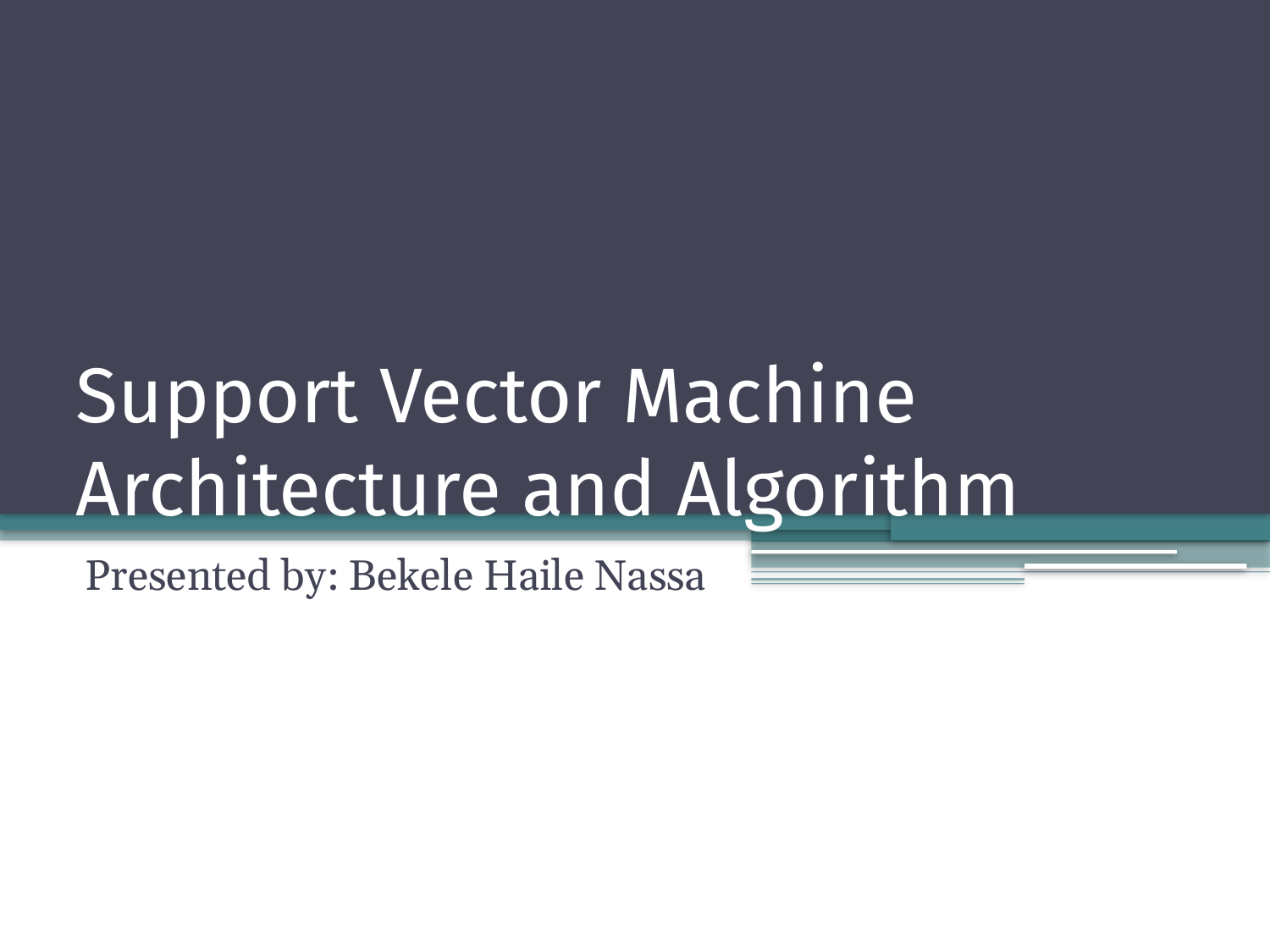

# Support Vector Machine Architecture and Algorithm
Presented by: Bekele Haile Nassa